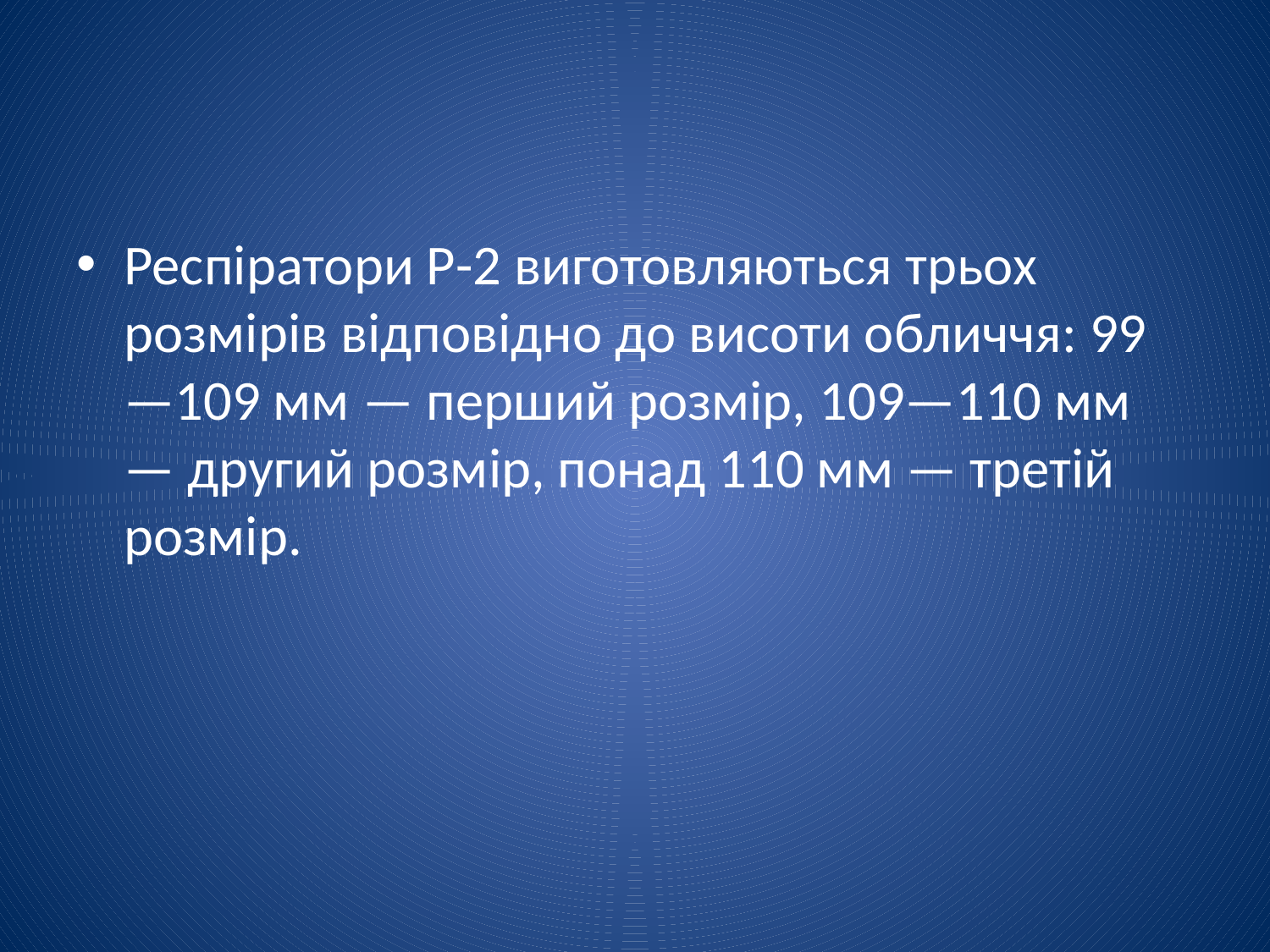

Респіратори Р-2 виготовляються трьох розмірів відповідно до висоти обличчя: 99—109 мм — перший розмір, 109—110 мм — другий розмір, понад 110 мм — третій розмір.